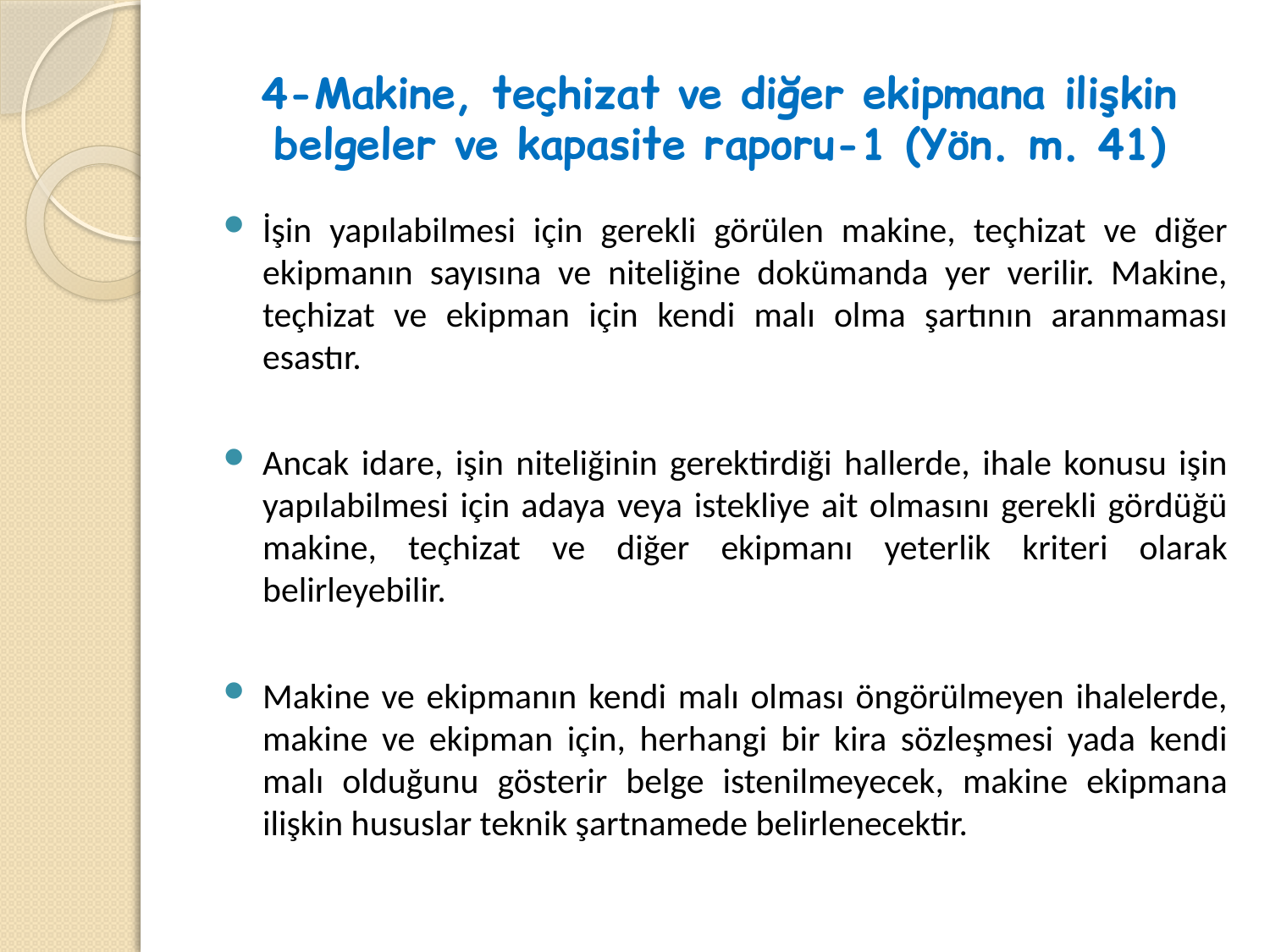

# 4-Makine, teçhizat ve diğer ekipmana ilişkin belgeler ve kapasite raporu-1 (Yön. m. 41)
İşin yapılabilmesi için gerekli görülen makine, teçhizat ve diğer ekipmanın sayısına ve niteliğine dokümanda yer verilir. Makine, teçhizat ve ekipman için kendi malı olma şartının aranmaması esastır.

Ancak idare, işin niteliğinin gerektirdiği hallerde, ihale konusu işin yapılabilmesi için adaya veya istekliye ait olmasını gerekli gördüğü makine, teçhizat ve diğer ekipmanı yeterlik kriteri olarak belirleyebilir.

Makine ve ekipmanın kendi malı olması öngörülmeyen ihalelerde, makine ve ekipman için, herhangi bir kira sözleşmesi yada kendi malı olduğunu gösterir belge istenilmeyecek, makine ekipmana ilişkin hususlar teknik şartnamede belirlenecektir.